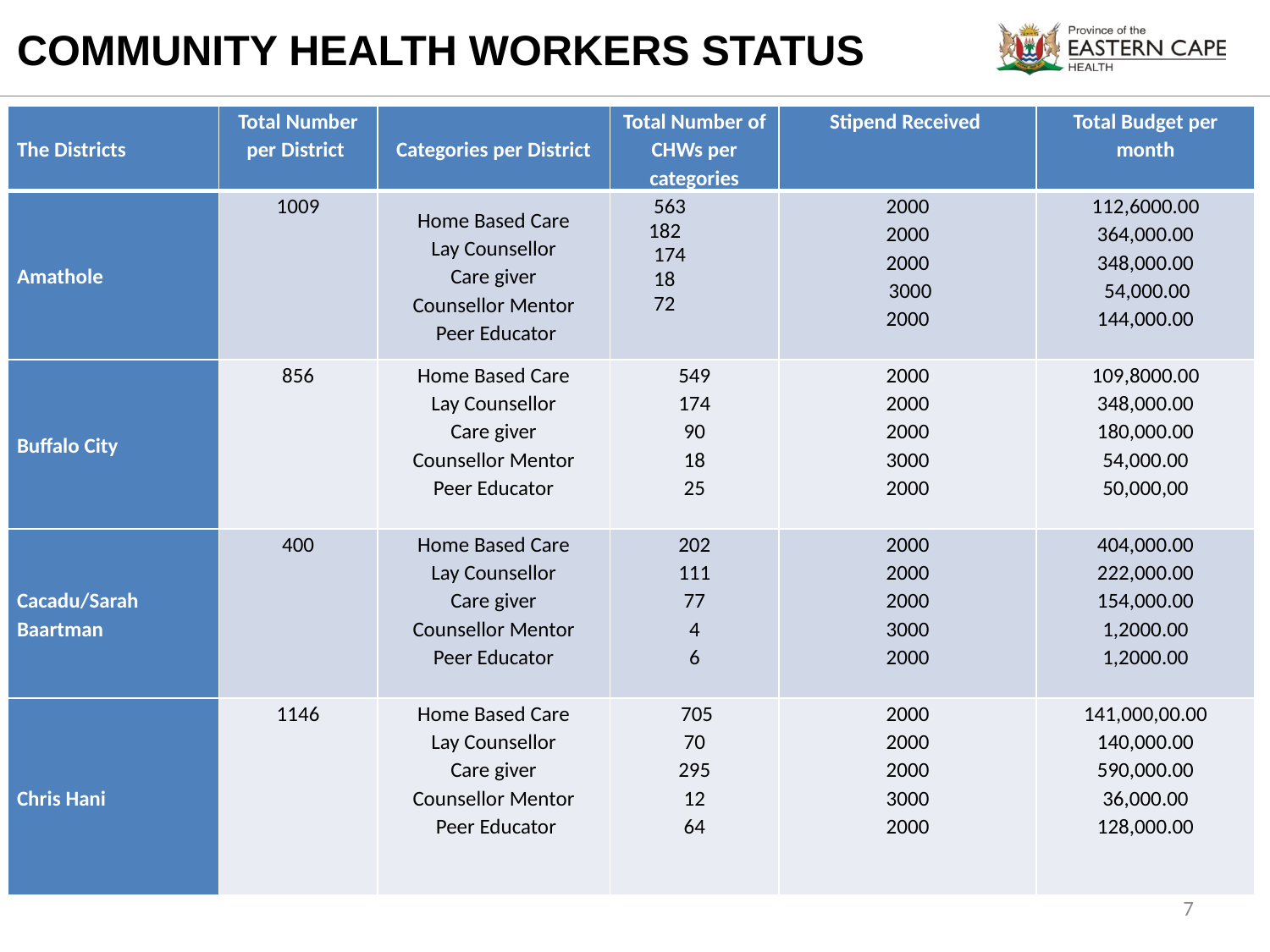

COMMUNITY HEALTH WORKERS STATUS
| The Districts | Total Number per District | Categories per District | Total Number of CHWs per categories | Stipend Received | Total Budget per month |
| --- | --- | --- | --- | --- | --- |
| Amathole | 1009 | Home Based Care Lay Counsellor Care giver Counsellor Mentor  Peer Educator | 563 182 174 18 72 | 2000 2000 2000  3000 2000 | 112,6000.00 364,000.00 348,000.00 54,000.00 144,000.00 |
| Buffalo City | 856 | Home Based Care Lay Counsellor Care giver Counsellor Mentor Peer Educator | 549 174 90 18 25 | 2000 2000 2000 3000 2000 | 109,8000.00 348,000.00 180,000.00 54,000.00 50,000,00 |
| Cacadu/Sarah Baartman | 400 | Home Based Care Lay Counsellor Care giver Counsellor Mentor Peer Educator | 202 111 77 4 6 | 2000 2000 2000 3000 2000 | 404,000.00 222,000.00 154,000.00 1,2000.00 1,2000.00 |
| Chris Hani | 1146 | Home Based Care Lay Counsellor Care giver Counsellor Mentor  Peer Educator | 705 70 295 12 64 | 2000 2000 2000 3000 2000 | 141,000,00.00 140,000.00 590,000.00 36,000.00 128,000.00 |
7